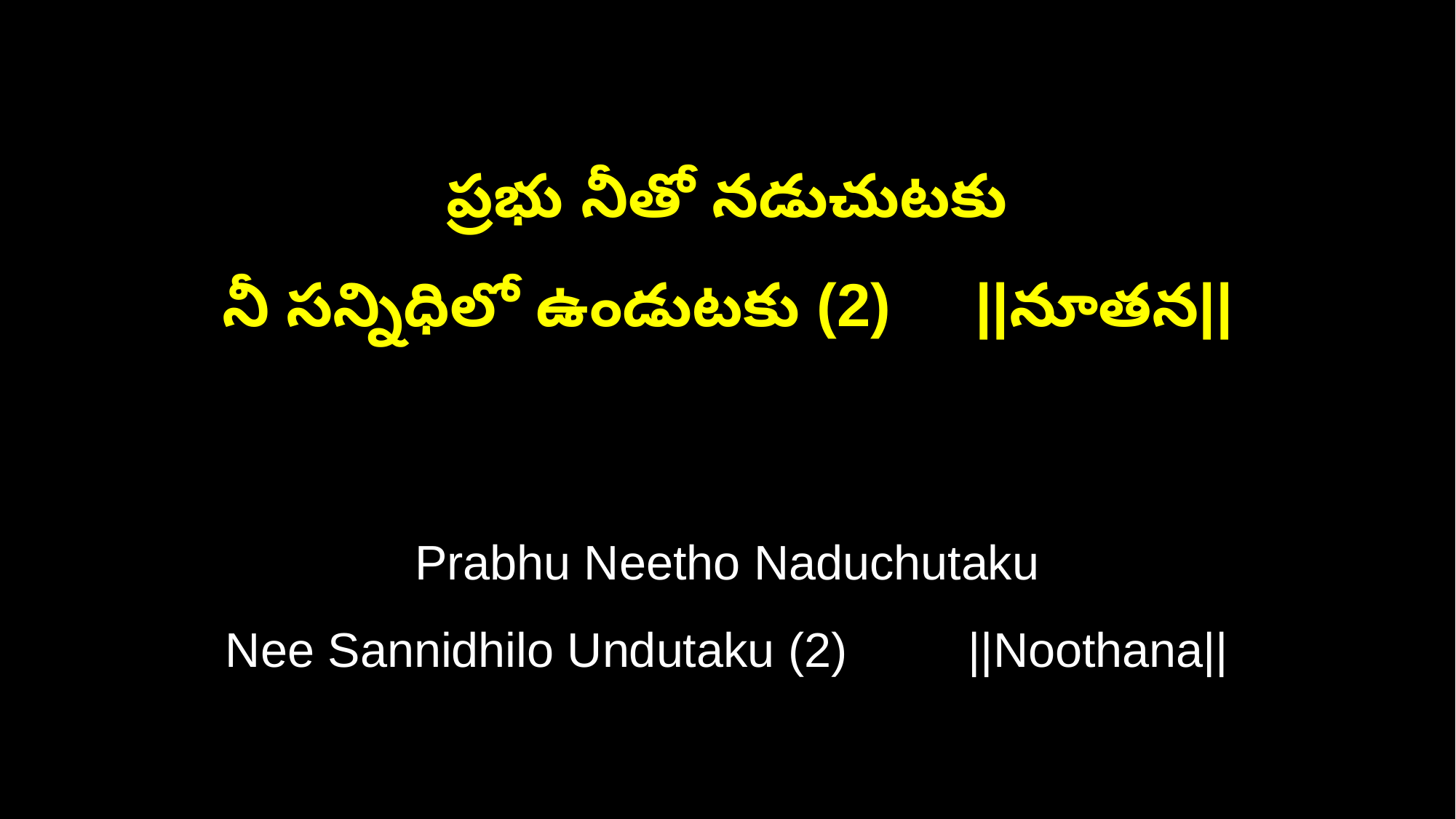

ప్రభు నీతో నడుచుటకు
నీ సన్నిధిలో ఉండుటకు (2)     ||నూతన||
Prabhu Neetho Naduchutaku
Nee Sannidhilo Undutaku (2)         ||Noothana||